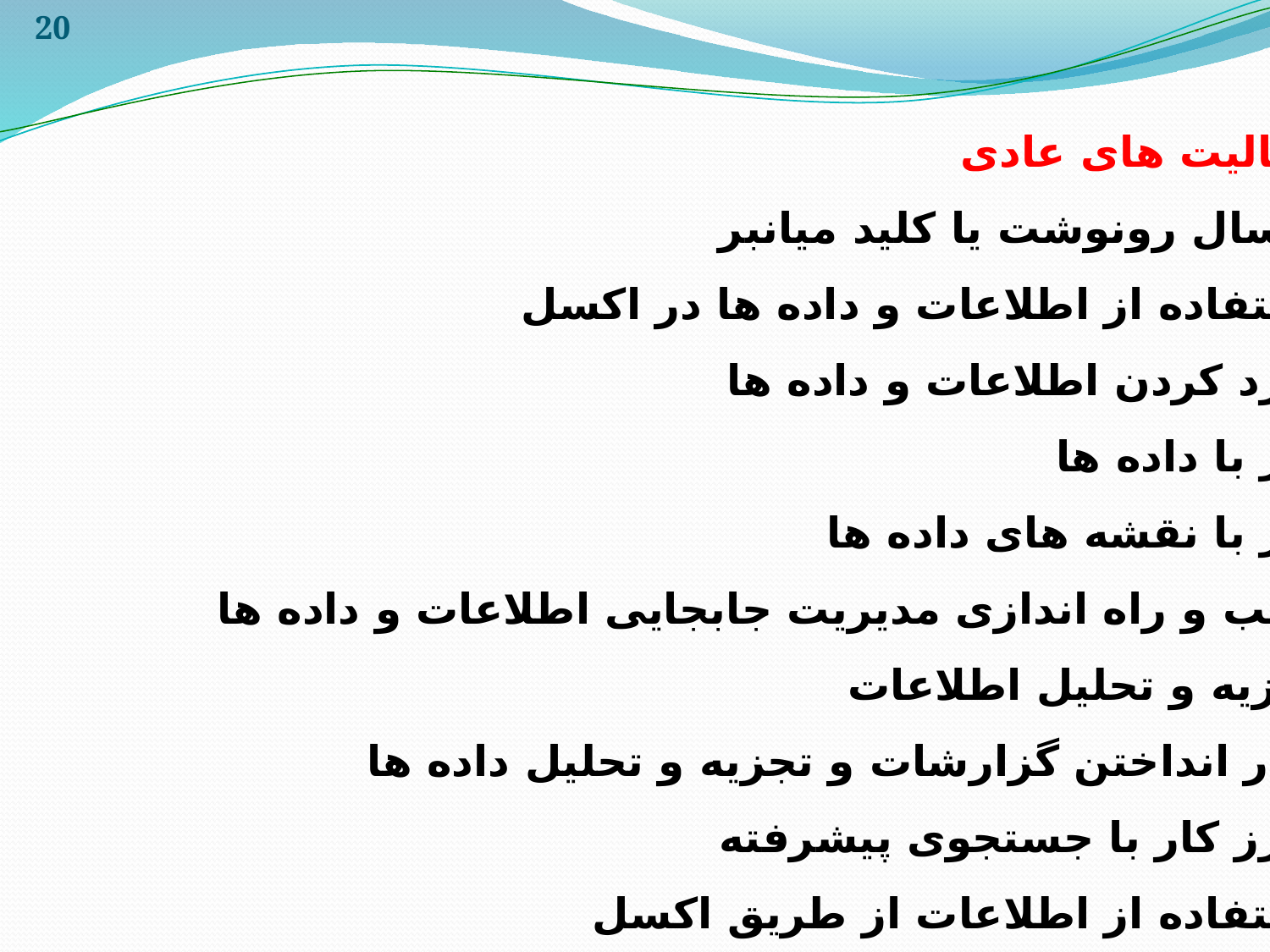

20
فعالیت های عادی
ارسال رونوشت یا کلید میانبر
استفاده از اطلاعات و داده ها در اکسل
وارد کردن اطلاعات و داده ها
کار با داده ها
کار با نقشه های داده ها
نصب و راه اندازی مدیریت جابجایی اطلاعات و داده ها
تجزیه و تحلیل اطلاعات
بکار انداختن گزارشات و تجزیه و تحلیل داده ها
طرز کار با جستجوی پیشرفته
استفاده از اطلاعات از طریق اکسل